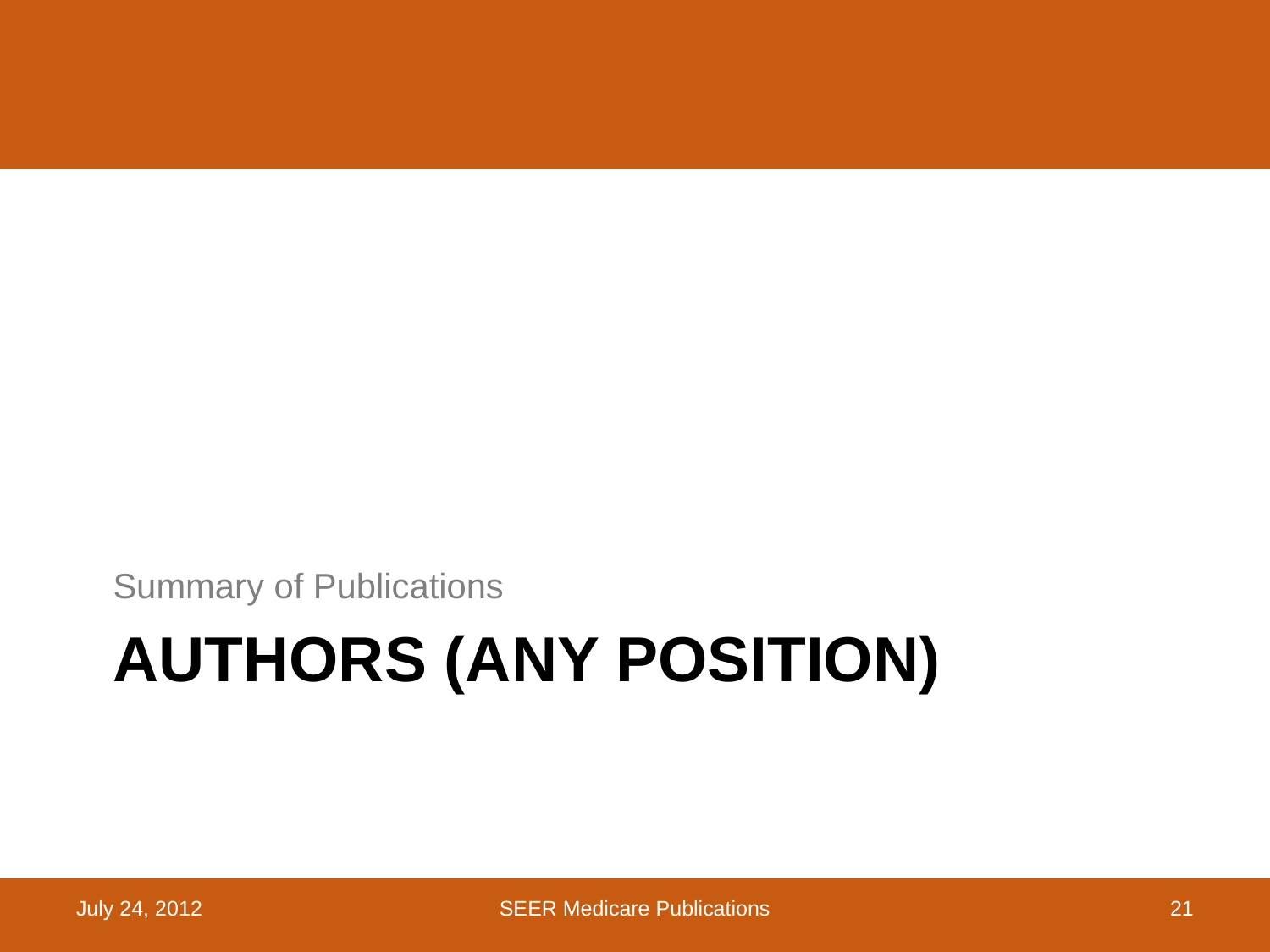

Summary of Publications
# Authors (Any position)
July 24, 2012
SEER Medicare Publications
21